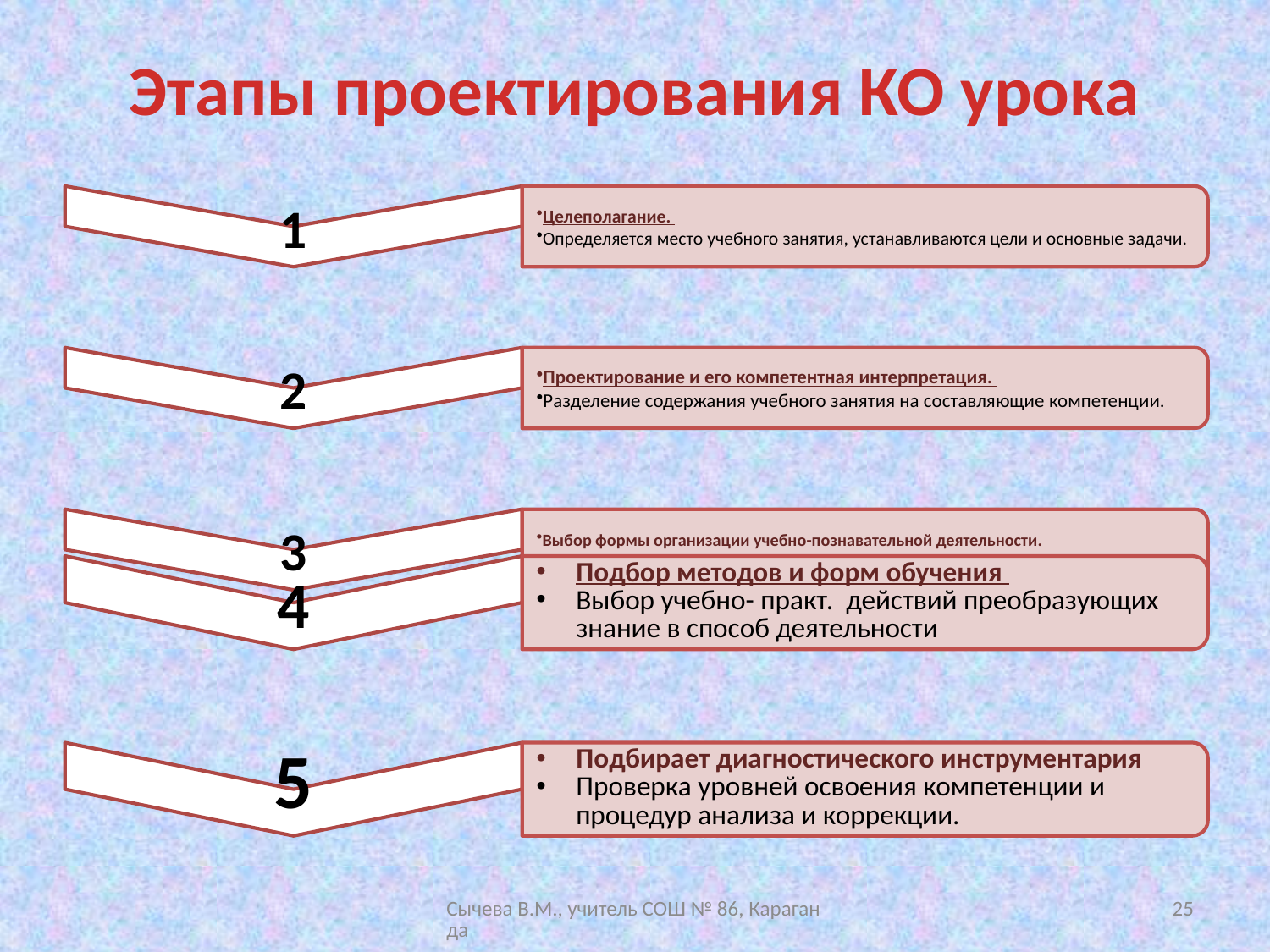

# Этапы проектирования КО урока
1
Целеполагание.
2
Проектирование и его компетентная интерпретация.
Разделение содержания учебного занятия на составляющие компетенции.
3
Выбор формы организации учебно-познавательной деятельности.
Организация учебно-познавательной деятельности посредством моделирования
Определяется место учебного занятия, устанавливаются цели и основные задачи.
4
Подбор методов и форм обучения
Выбор учебно- практ.  действий преобразующих знание в способ деятельности
5
Подбирает диагностического инструментария
Проверка уровней освоения компетенции и процедур анализа и коррекции.
Сычева В.М., учитель СОШ № 86, Караганда
25